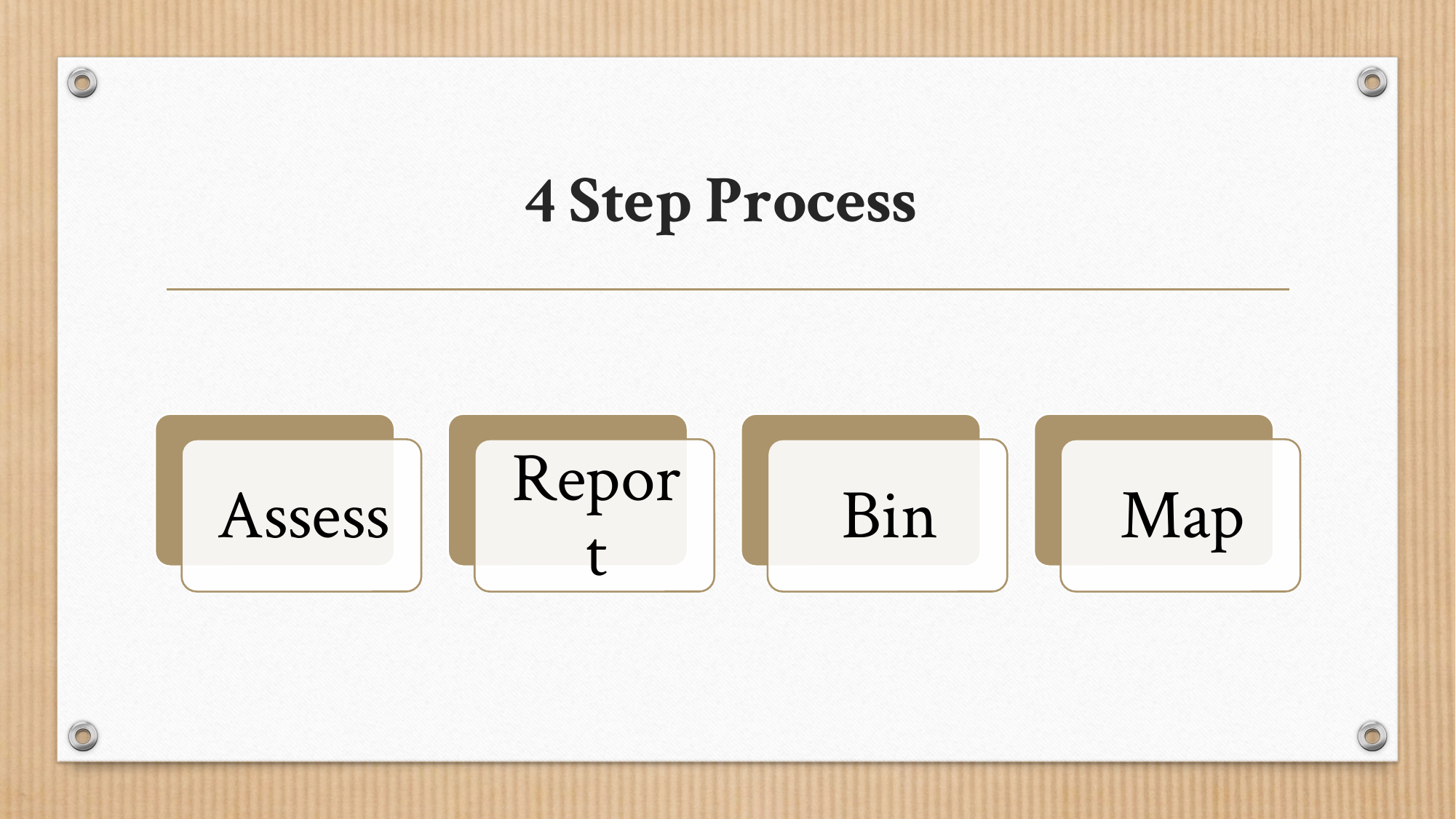

# 4 Step Process
Assess
Report
Bin
Map